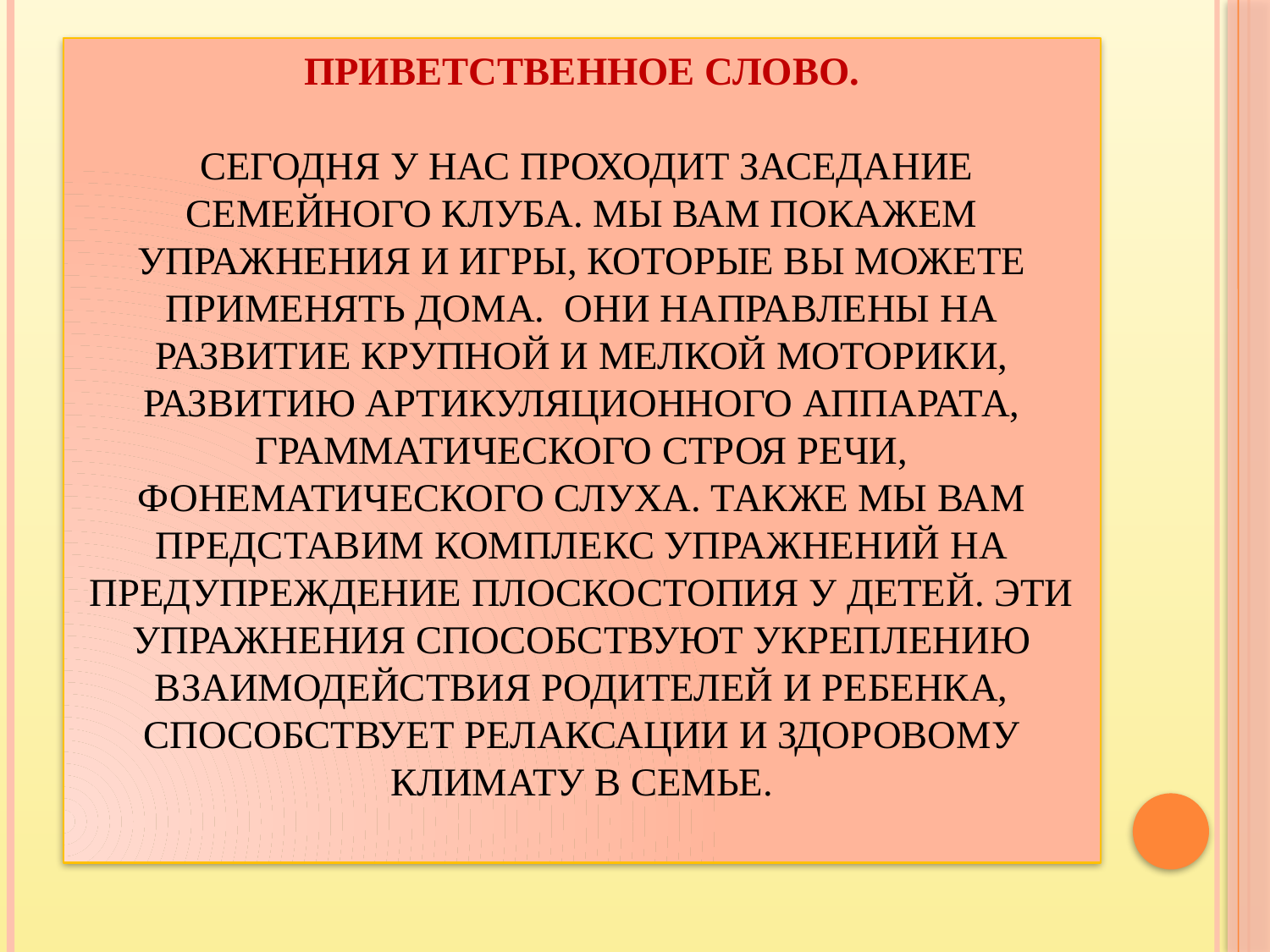

# Приветственное слово. Сегодня у нас проходит заседание Семейного клуба. Мы Вам покажем упражнения и игры, которые Вы можете применять дома.  Они направлены на развитие крупной и мелкой моторики, развитию артикуляционного аппарата, грамматического строя речи, фонематического слуха. Также мы Вам представим комплекс упражнений на предупреждение плоскостопия у детей. Эти упражнения способствуют укреплению взаимодействия родителей и ребенка, способствует релаксации и здоровому климату в семье.